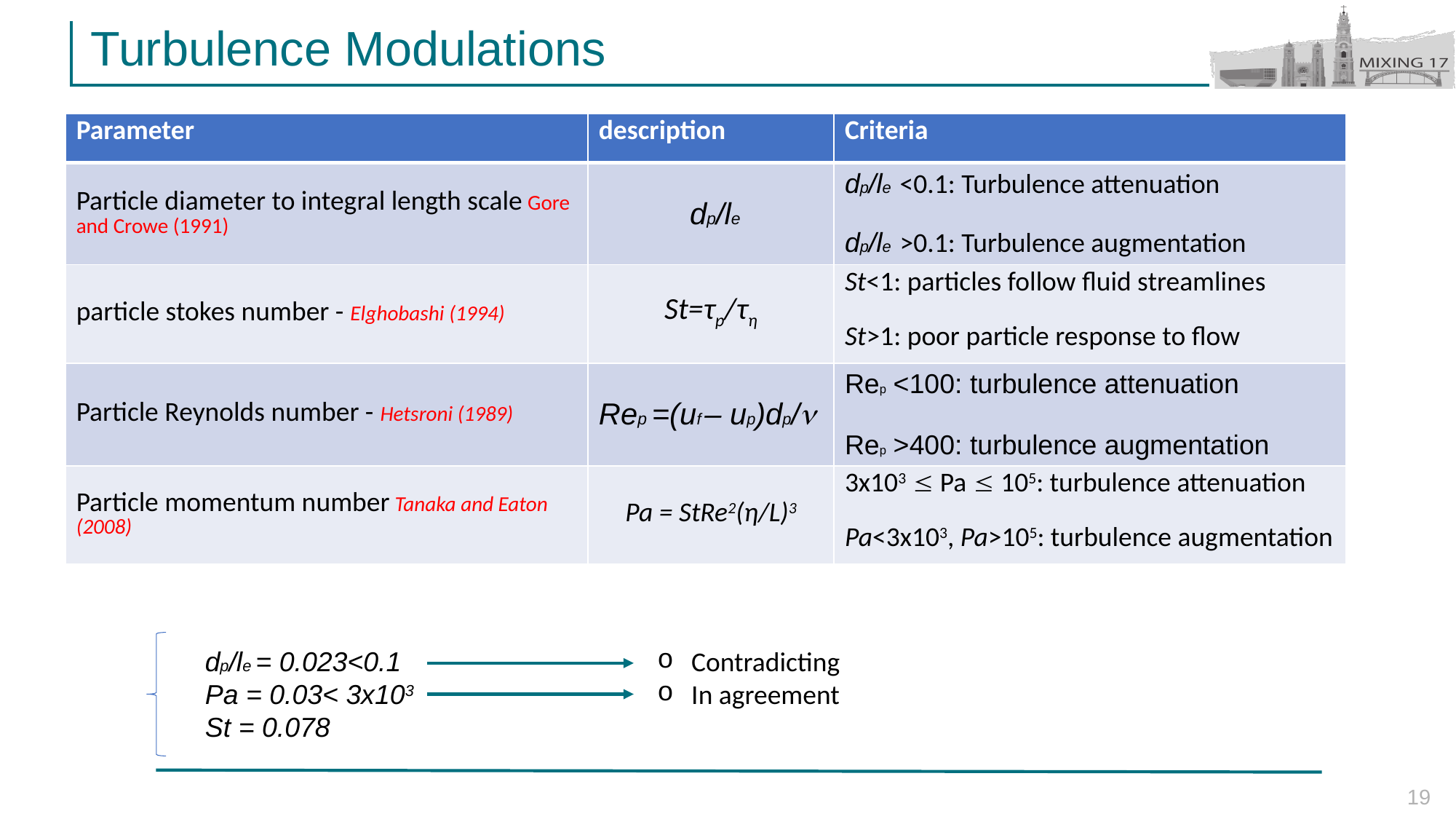

# Turbulence Modulations
| Parameter | description | Criteria |
| --- | --- | --- |
| Particle diameter to integral length scale Gore and Crowe (1991) | dp/le | dp/le <0.1: Turbulence attenuation dp/le >0.1: Turbulence augmentation |
| particle stokes number - Elghobashi (1994) | St=τp/τη | St<1: particles follow fluid streamlines St>1: poor particle response to flow |
| Particle Reynolds number - Hetsroni (1989) | Rep =(uf – up)dp/ν | Rep <100: turbulence attenuation Rep >400: turbulence augmentation |
| Particle momentum number Tanaka and Eaton (2008) | Pa = StRe2(η/L)3 | 3x103 ≤ Pa ≤ 105: turbulence attenuation Pa<3x103, Pa>105: turbulence augmentation |

dp/le = 0.023<0.1
Pa = 0.03< 3x103
St = 0.078
Contradicting
In agreement
19